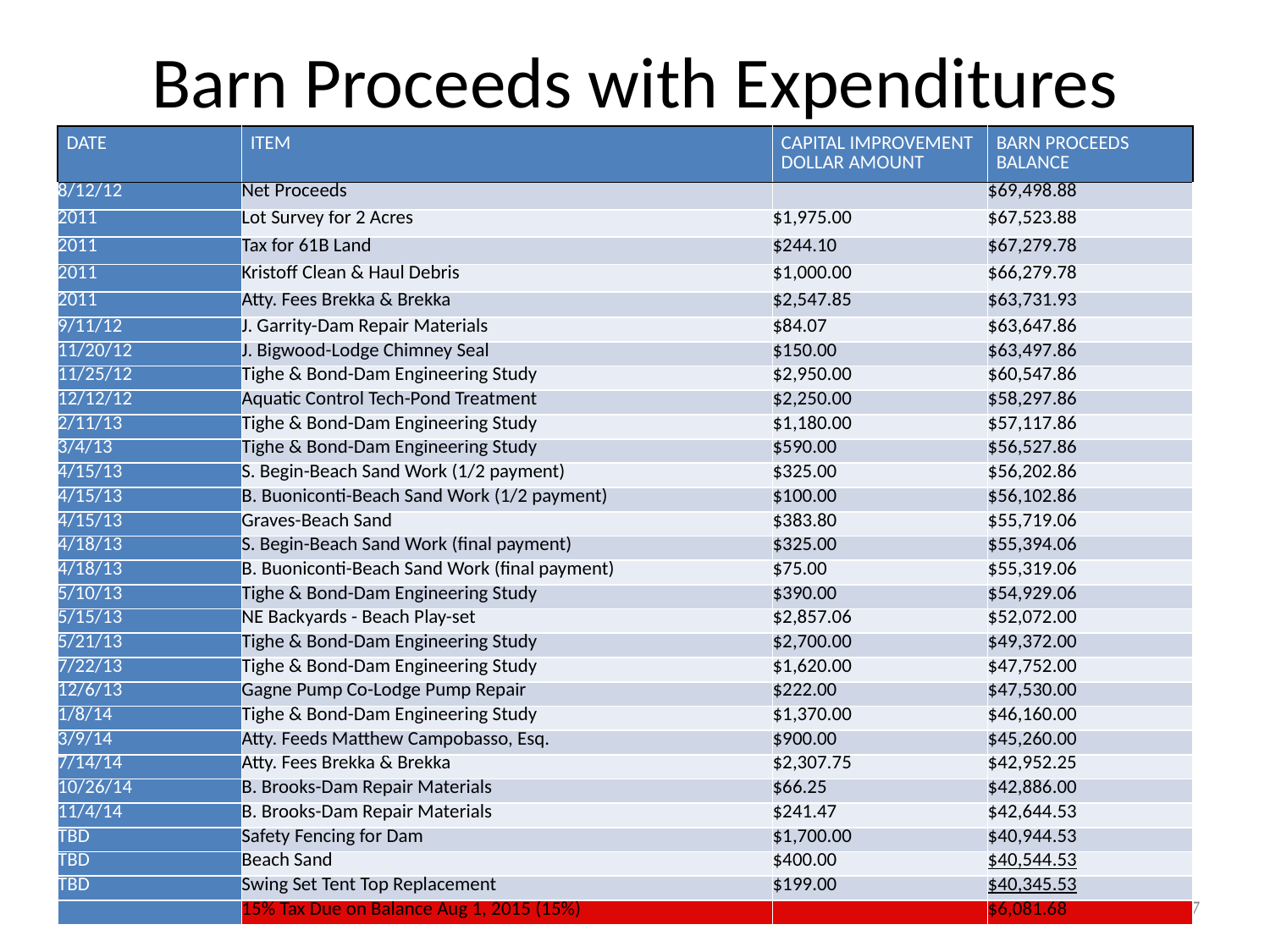

# Barn Proceeds with Expenditures
| DATE | ITEM | CAPITAL IMPROVEMENT DOLLAR AMOUNT | BARN PROCEEDS BALANCE |
| --- | --- | --- | --- |
| 8/12/12 | Net Proceeds |  | $69,498.88 |
| 2011 | Lot Survey for 2 Acres | $1,975.00 | $67,523.88 |
| 2011 | Tax for 61B Land | $244.10 | $67,279.78 |
| 2011 | Kristoff Clean & Haul Debris | $1,000.00 | $66,279.78 |
| 2011 | Atty. Fees Brekka & Brekka | $2,547.85 | $63,731.93 |
| 9/11/12 | J. Garrity-Dam Repair Materials | $84.07 | $63,647.86 |
| 11/20/12 | J. Bigwood-Lodge Chimney Seal | $150.00 | $63,497.86 |
| 11/25/12 | Tighe & Bond-Dam Engineering Study | $2,950.00 | $60,547.86 |
| 12/12/12 | Aquatic Control Tech-Pond Treatment | $2,250.00 | $58,297.86 |
| 2/11/13 | Tighe & Bond-Dam Engineering Study | $1,180.00 | $57,117.86 |
| 3/4/13 | Tighe & Bond-Dam Engineering Study | $590.00 | $56,527.86 |
| 4/15/13 | S. Begin-Beach Sand Work (1/2 payment) | $325.00 | $56,202.86 |
| 4/15/13 | B. Buoniconti-Beach Sand Work (1/2 payment) | $100.00 | $56,102.86 |
| 4/15/13 | Graves-Beach Sand | $383.80 | $55,719.06 |
| 4/18/13 | S. Begin-Beach Sand Work (final payment) | $325.00 | $55,394.06 |
| 4/18/13 | B. Buoniconti-Beach Sand Work (final payment) | $75.00 | $55,319.06 |
| 5/10/13 | Tighe & Bond-Dam Engineering Study | $390.00 | $54,929.06 |
| 5/15/13 | NE Backyards - Beach Play-set | $2,857.06 | $52,072.00 |
| 5/21/13 | Tighe & Bond-Dam Engineering Study | $2,700.00 | $49,372.00 |
| 7/22/13 | Tighe & Bond-Dam Engineering Study | $1,620.00 | $47,752.00 |
| 12/6/13 | Gagne Pump Co-Lodge Pump Repair | $222.00 | $47,530.00 |
| 1/8/14 | Tighe & Bond-Dam Engineering Study | $1,370.00 | $46,160.00 |
| 3/9/14 | Atty. Feeds Matthew Campobasso, Esq. | $900.00 | $45,260.00 |
| 7/14/14 | Atty. Fees Brekka & Brekka | $2,307.75 | $42,952.25 |
| 10/26/14 | B. Brooks-Dam Repair Materials | $66.25 | $42,886.00 |
| 11/4/14 | B. Brooks-Dam Repair Materials | $241.47 | $42,644.53 |
| TBD | Safety Fencing for Dam | $1,700.00 | $40,944.53 |
| TBD | Beach Sand | $400.00 | $40,544.53 |
| TBD | Swing Set Tent Top Replacement | $199.00 | $40,345.53 |
|  | 15% Tax Due on Balance Aug 1, 2015 (15%) |  | $6,081.68 |
27